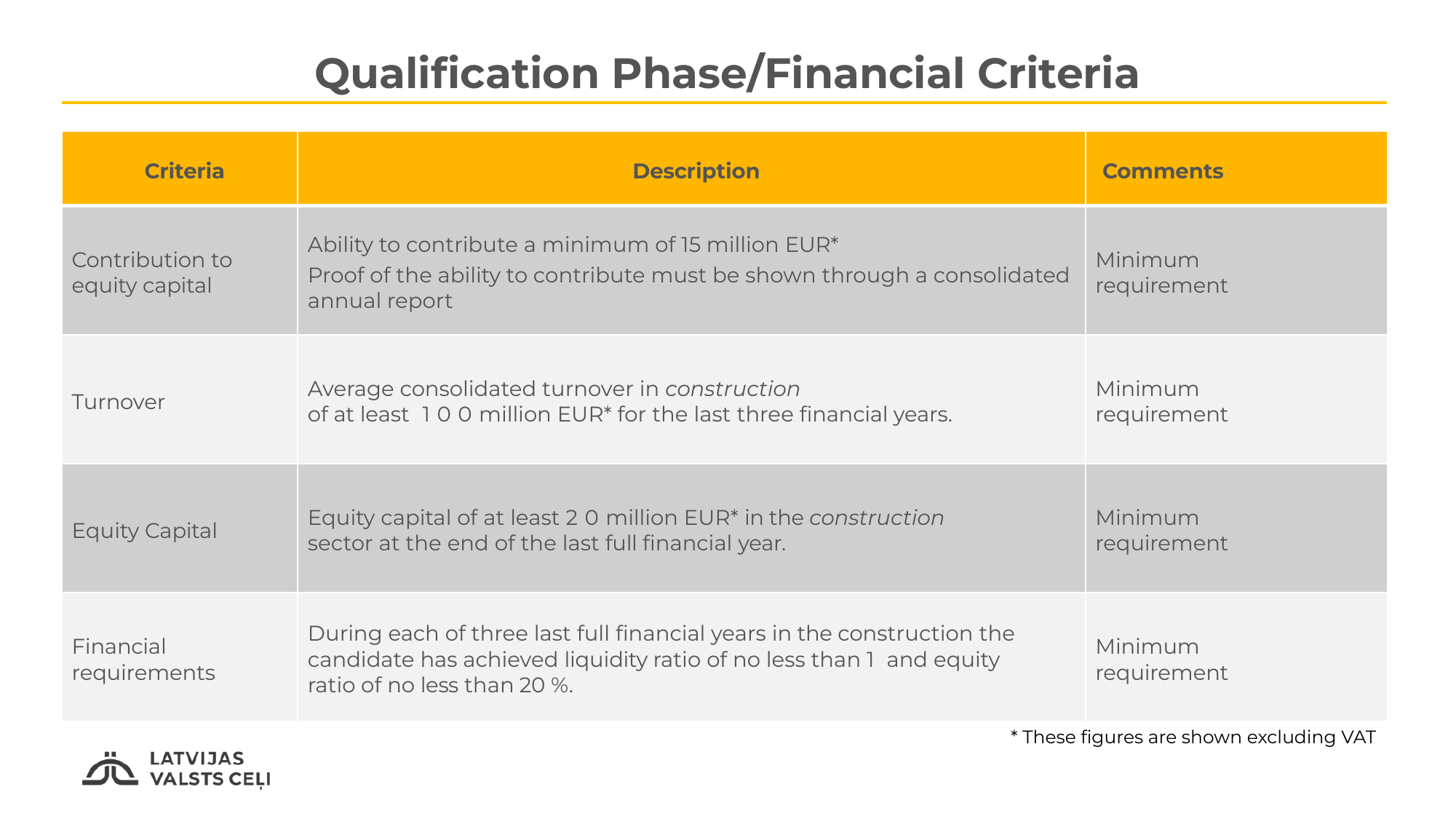

Qualification Phase/Financial Criteria
| Criteria | Description | Comments |
| --- | --- | --- |
| Contribution to equity capital | Ability to contribute a minimum of 15 million EUR\* Proof of the ability to contribute must be shown through a consolidated annual report | Minimum requirement |
| Turnover | Average consolidated turnover in construction of at least 100million EUR\* for the last three financial years. | Minimum requirement |
| Equity Capital | Equity capital of at least 20million EUR\* in the construction sector at the end of the last full financial year. | Minimum requirement |
| Financial requirements | During each of three last full financial years in the construction the candidate has achieved liquidity ratio of no less than 1 and equity ratio of no less than 20 %. | Minimum requirement |
* These figures are shown excluding VAT
13